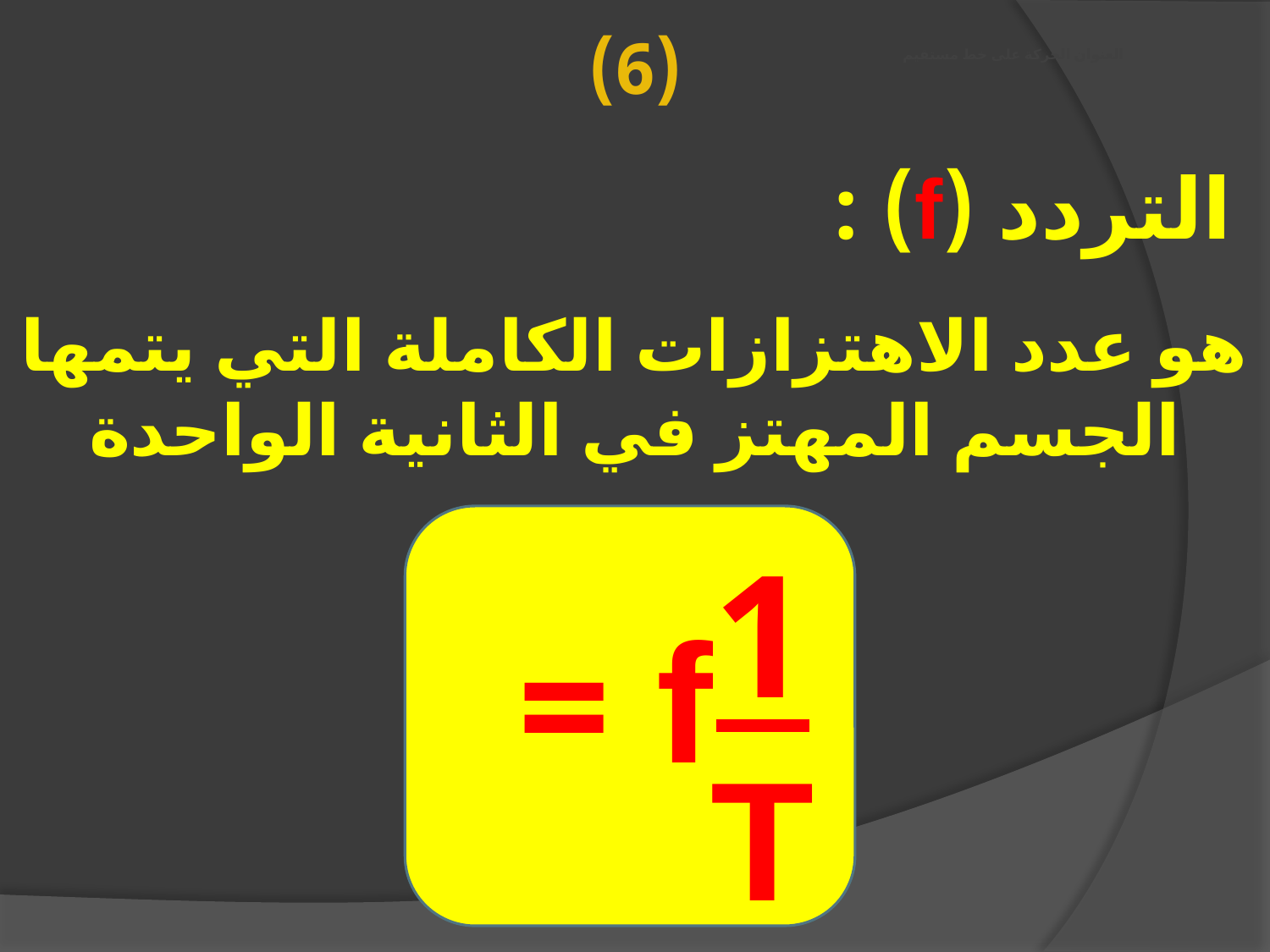

(6)
# العنوان الحركة على خط مستقيم
التردد (f) :
هو عدد الاهتزازات الكاملة التي يتمها الجسم المهتز في الثانية الواحدة

1
T
f =